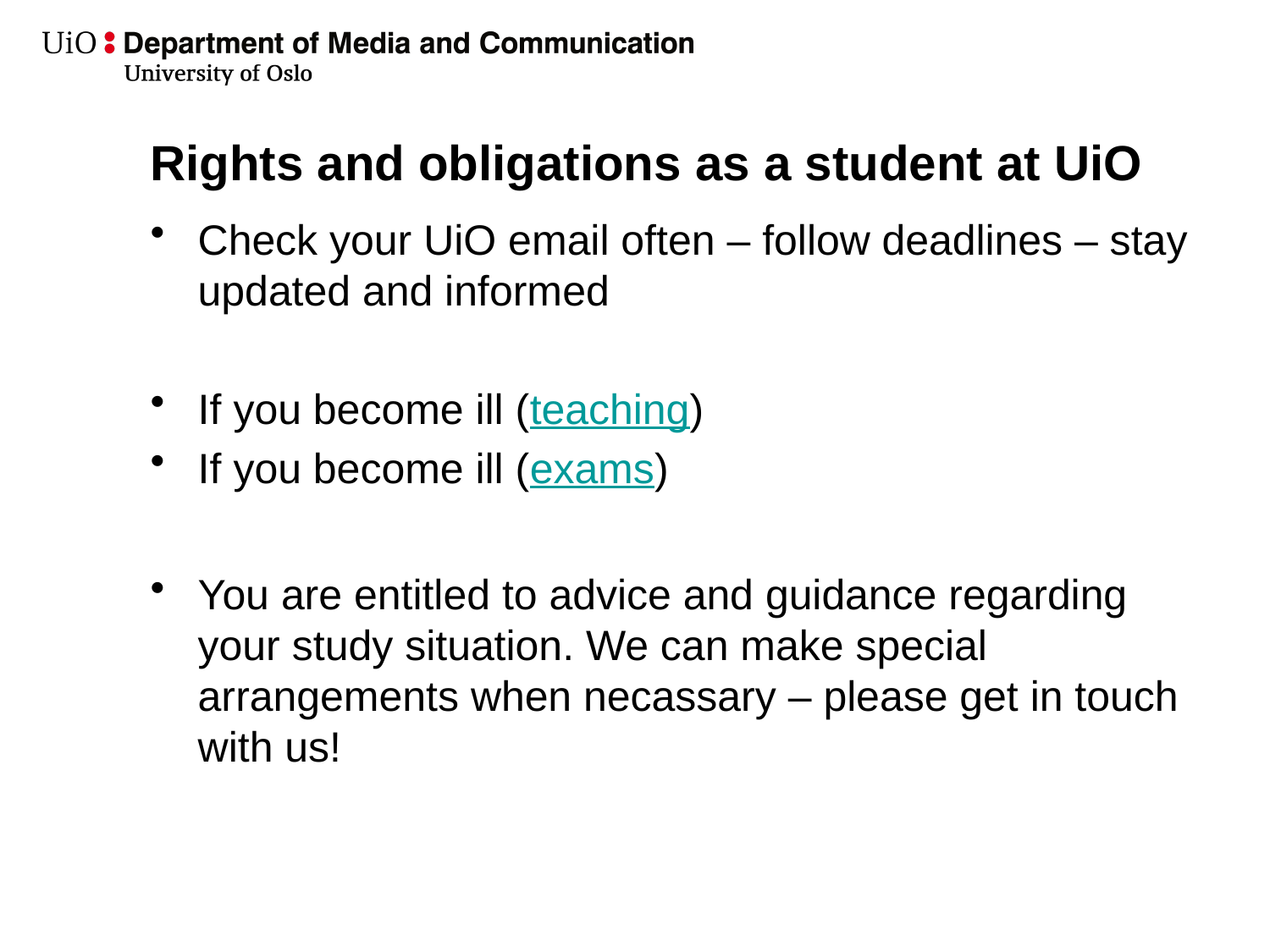

# Rights and obligations as a student at UiO
Check your UiO email often – follow deadlines – stay updated and informed

If you become ill (teaching)
If you become ill (exams)

You are entitled to advice and guidance regarding your study situation. We can make special arrangements when necassary – please get in touch with us!